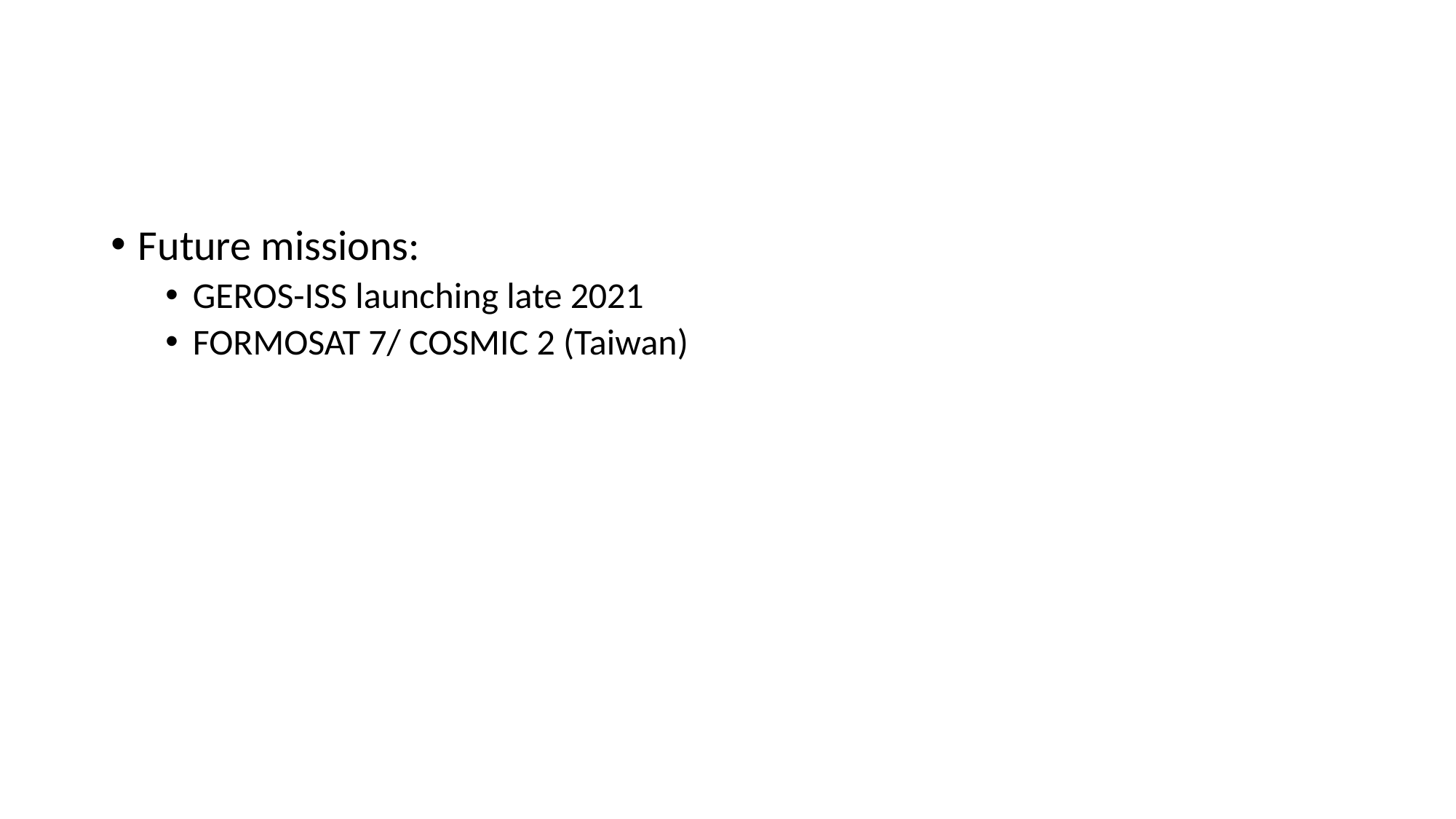

Future missions:
GEROS-ISS launching late 2021
FORMOSAT 7/ COSMIC 2 (Taiwan)